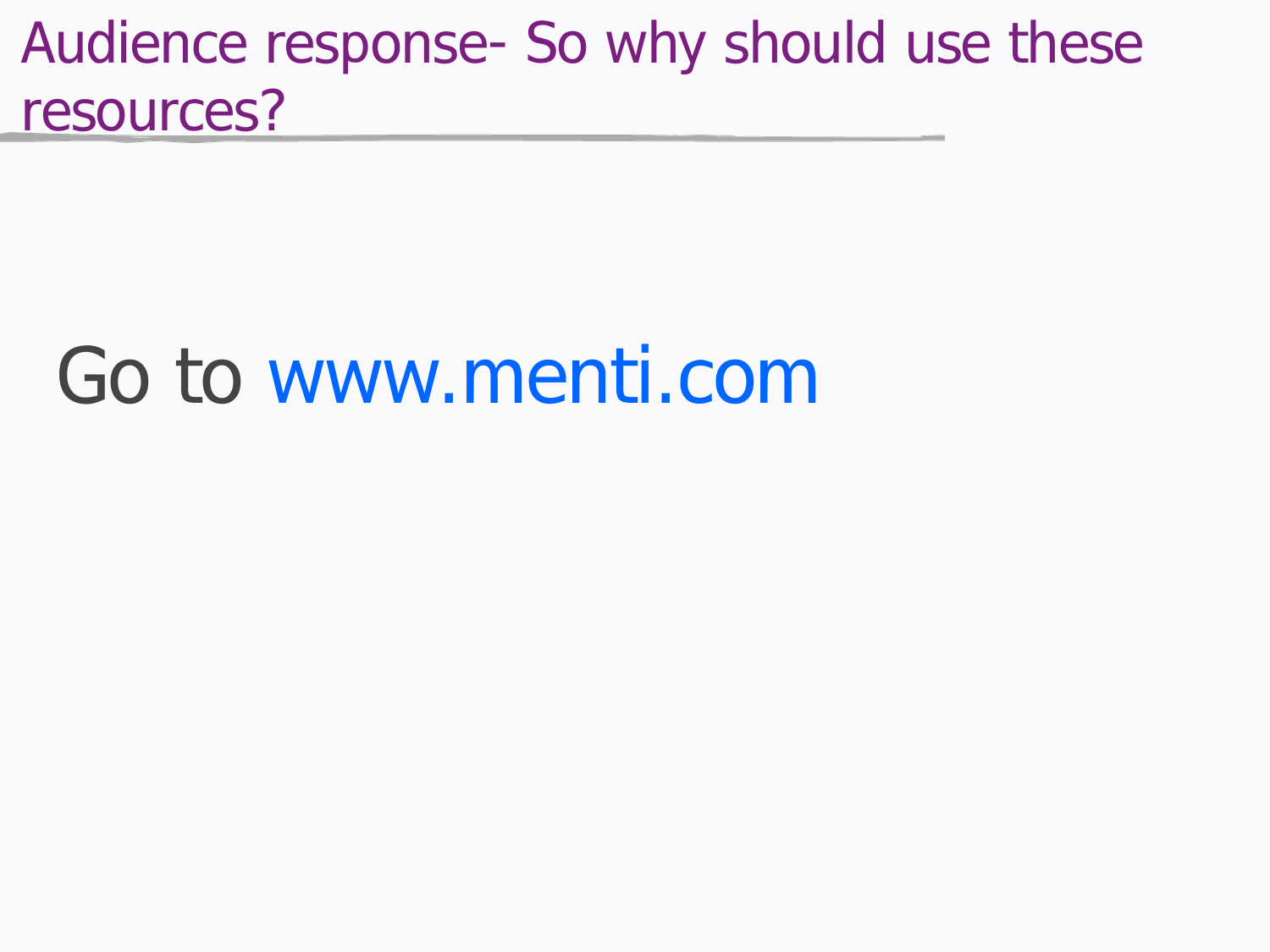

# Audience response- So why should use these resources?

Go to www.menti.com